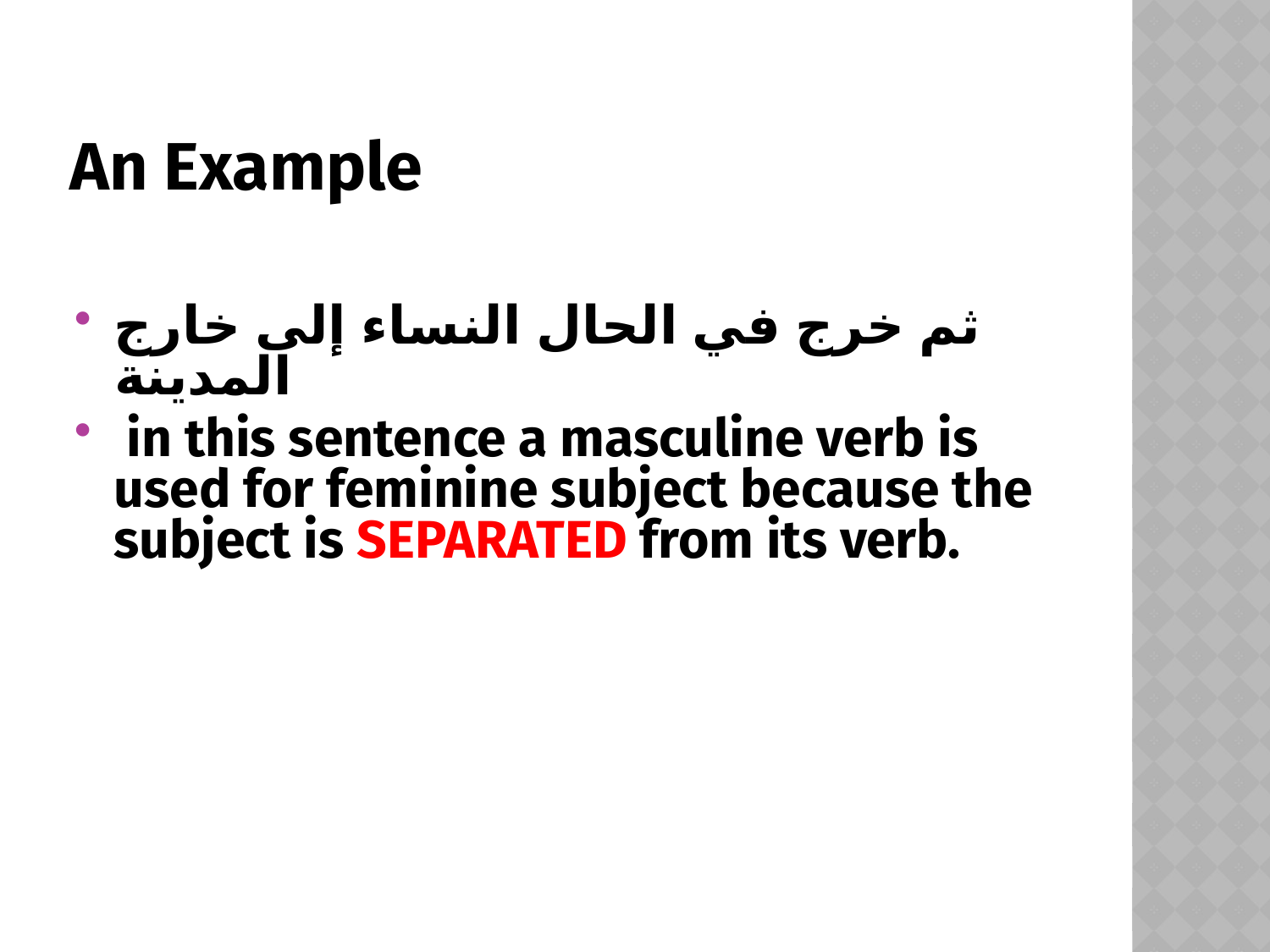

An Example

ثم خرج في الحال النساء إلى خارج المدينة
 in this sentence a masculine verb is used for feminine subject because the subject is SEPARATED from its verb.